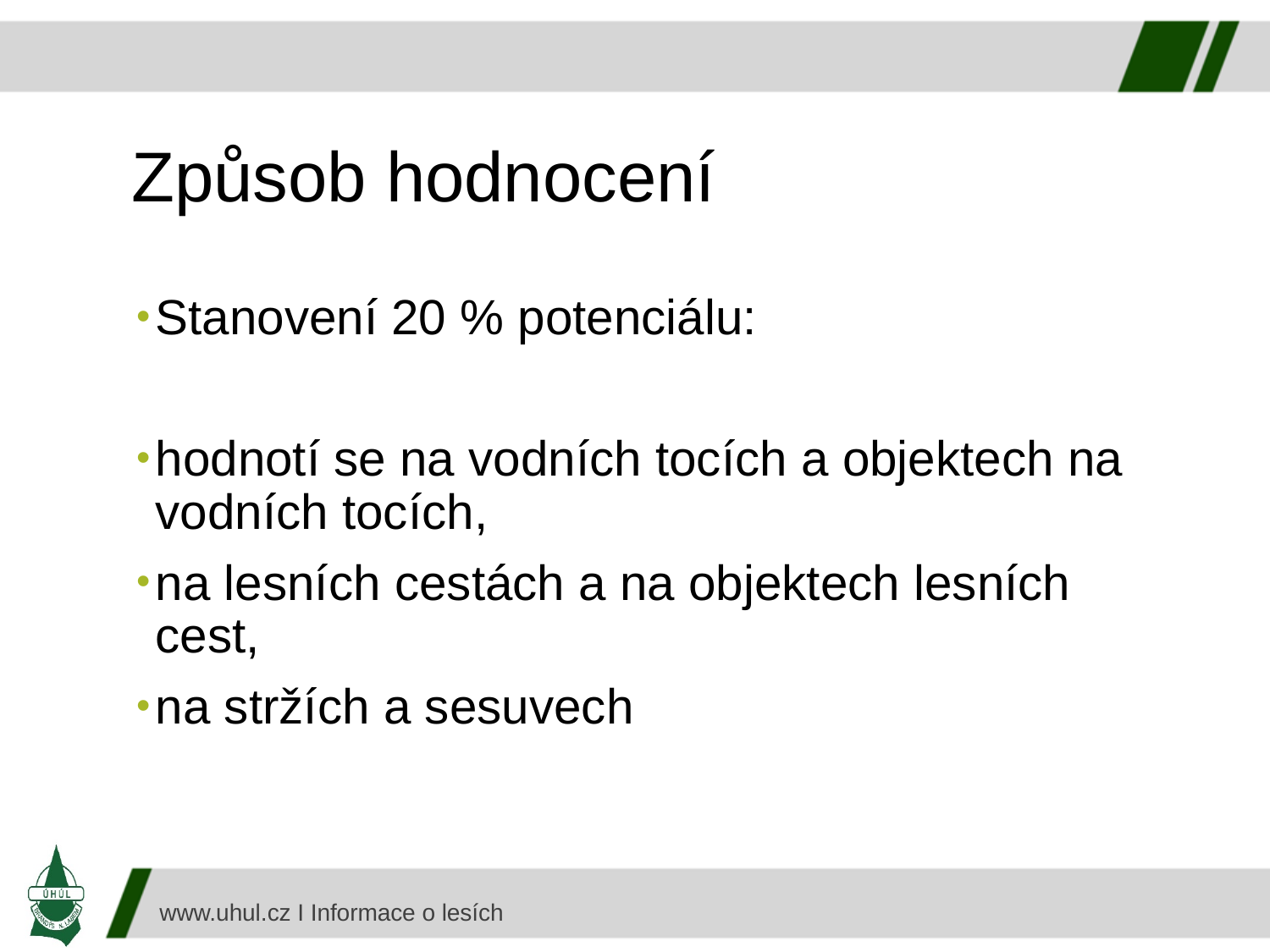

# Způsob hodnocení
Stanovení 20 % potenciálu:

hodnotí se na vodních tocích a objektech na vodních tocích,
na lesních cestách a na objektech lesních cest,
na stržích a sesuvech